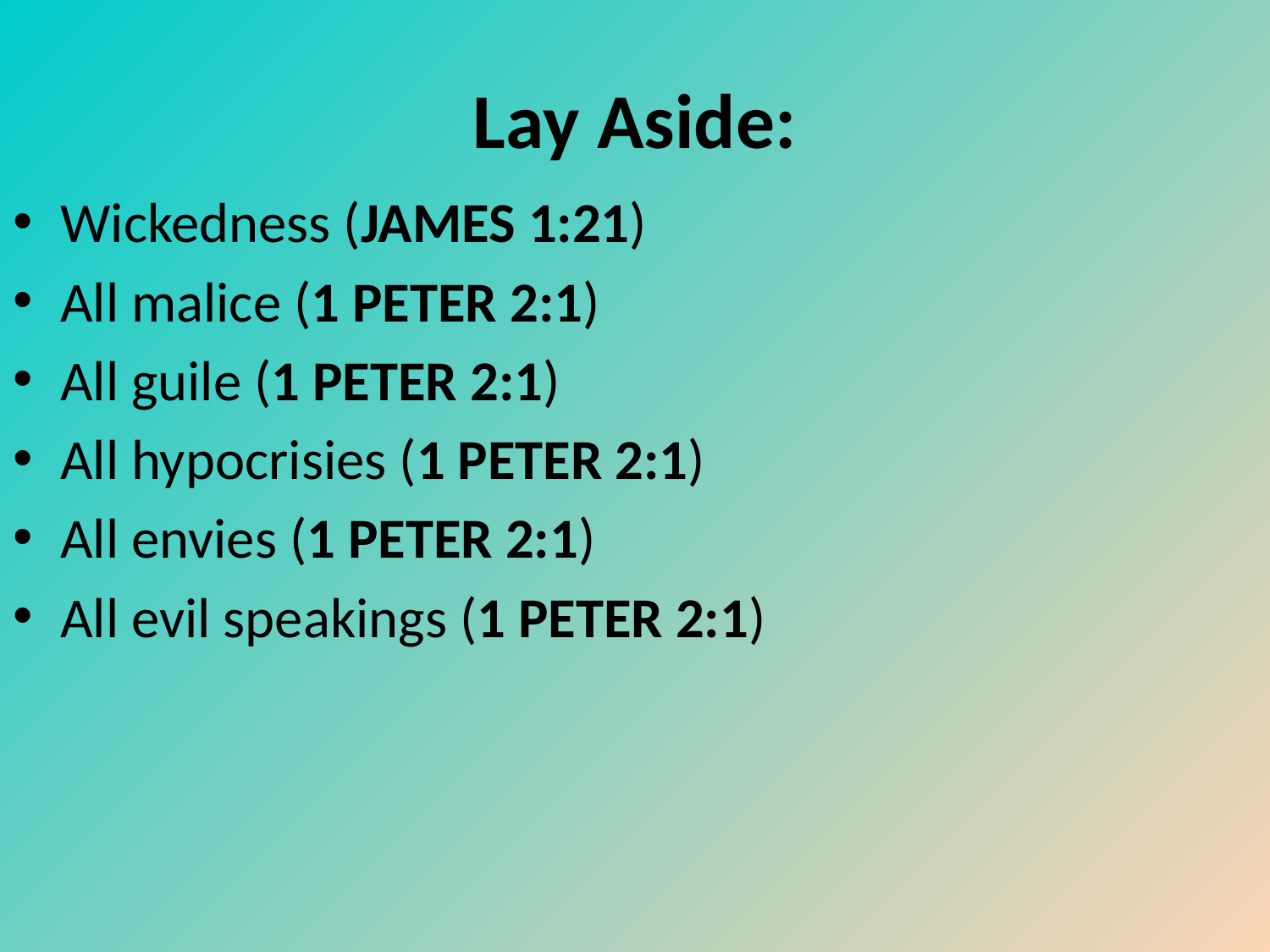

# Lay Aside:
Wickedness (JAMES 1:21)
All malice (1 PETER 2:1)
All guile (1 PETER 2:1)
All hypocrisies (1 PETER 2:1)
All envies (1 PETER 2:1)
All evil speakings (1 PETER 2:1)